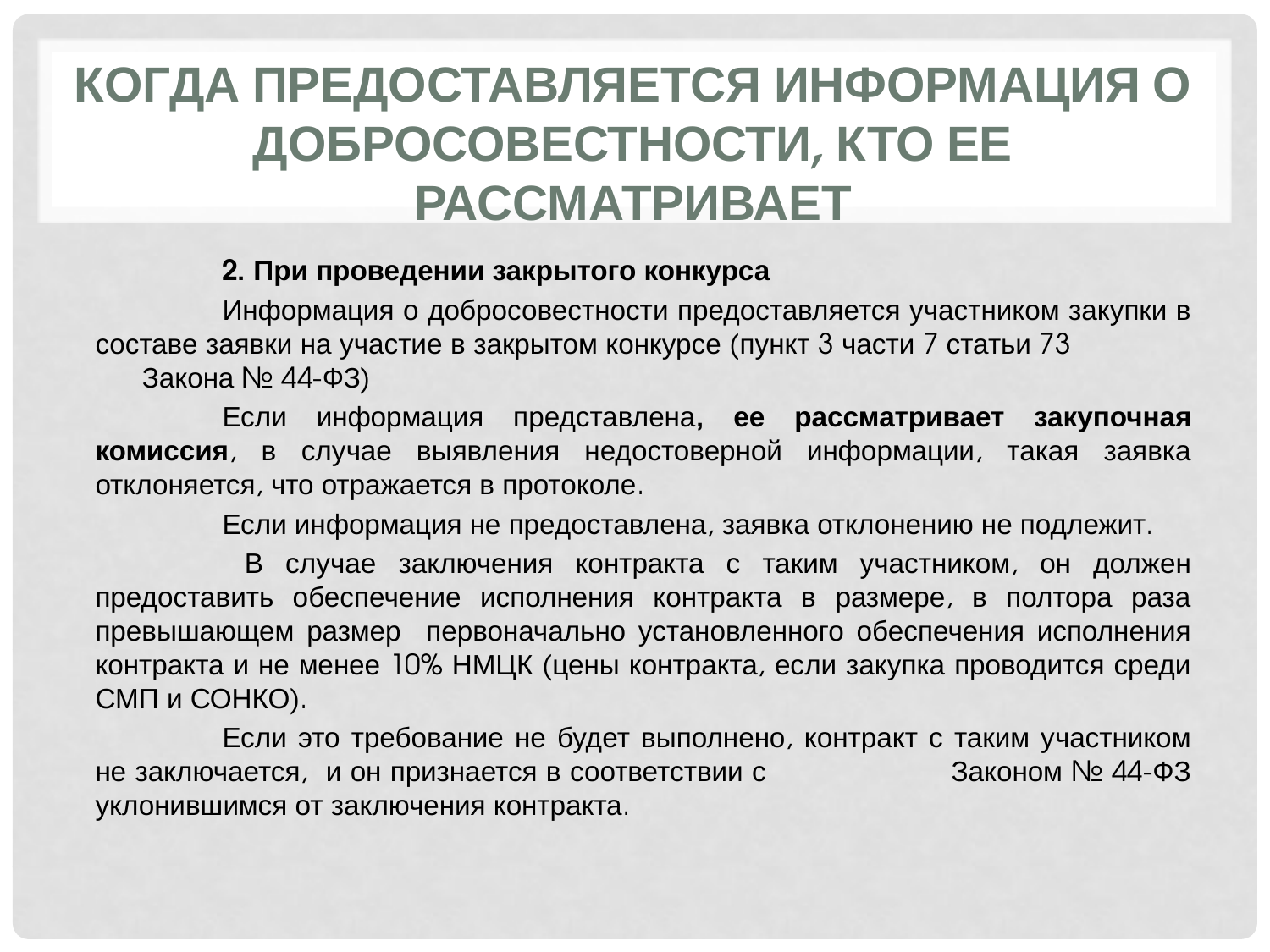

# Когда предоставляется информация о добросовестности, кто ее рассматривает
	2. При проведении закрытого конкурса
	Информация о добросовестности предоставляется участником закупки в составе заявки на участие в закрытом конкурсе (пункт 3 части 7 статьи 73                      Закона № 44-ФЗ)
	Если информация представлена, ее рассматривает закупочная комиссия, в случае выявления недостоверной информации, такая заявка отклоняется, что отражается в протоколе.
	Если информация не предоставлена, заявка отклонению не подлежит.
	 В случае заключения контракта с таким участником, он должен предоставить обеспечение исполнения контракта в размере, в полтора раза превышающем размер  первоначально установленного обеспечения исполнения контракта и не менее 10% НМЦК (цены контракта, если закупка проводится среди СМП и СОНКО).
	Если это требование не будет выполнено, контракт с таким участником не заключается,  и он признается в соответствии с                     Законом № 44-ФЗ уклонившимся от заключения контракта.